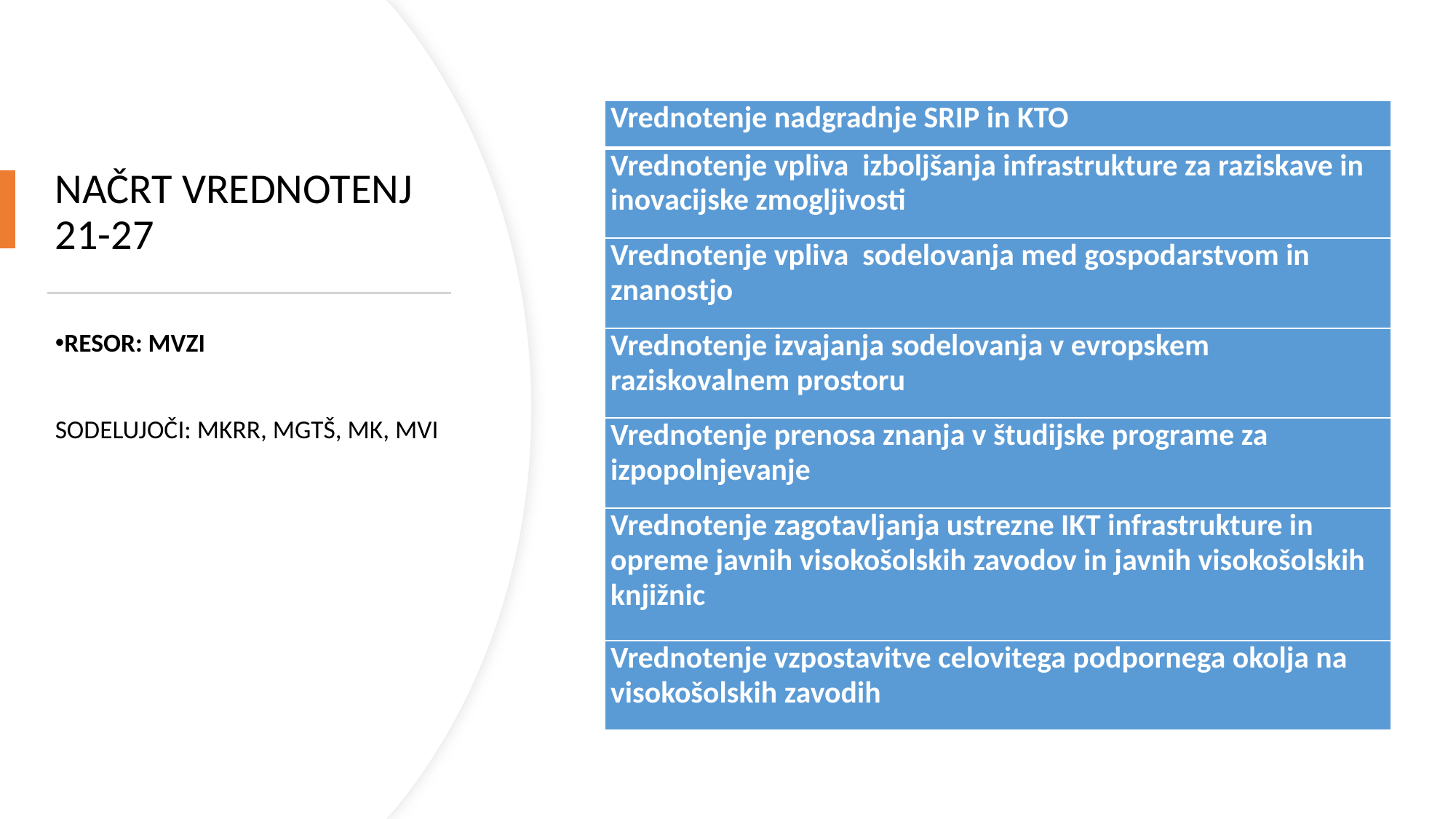

| Vrednotenje nadgradnje SRIP in KTO |
| --- |
| Vrednotenje vpliva izboljšanja infrastrukture za raziskave in inovacijske zmogljivosti |
| Vrednotenje vpliva sodelovanja med gospodarstvom in znanostjo |
| Vrednotenje izvajanja sodelovanja v evropskem raziskovalnem prostoru |
| Vrednotenje prenosa znanja v študijske programe za izpopolnjevanje |
| Vrednotenje zagotavljanja ustrezne IKT infrastrukture in opreme javnih visokošolskih zavodov in javnih visokošolskih knjižnic |
| Vrednotenje vzpostavitve celovitega podpornega okolja na visokošolskih zavodih |
NAČRT VREDNOTENJ 21-27

RESOR: MVZI

SODELUJOČI: MKRR, MGTŠ, MK, MVI